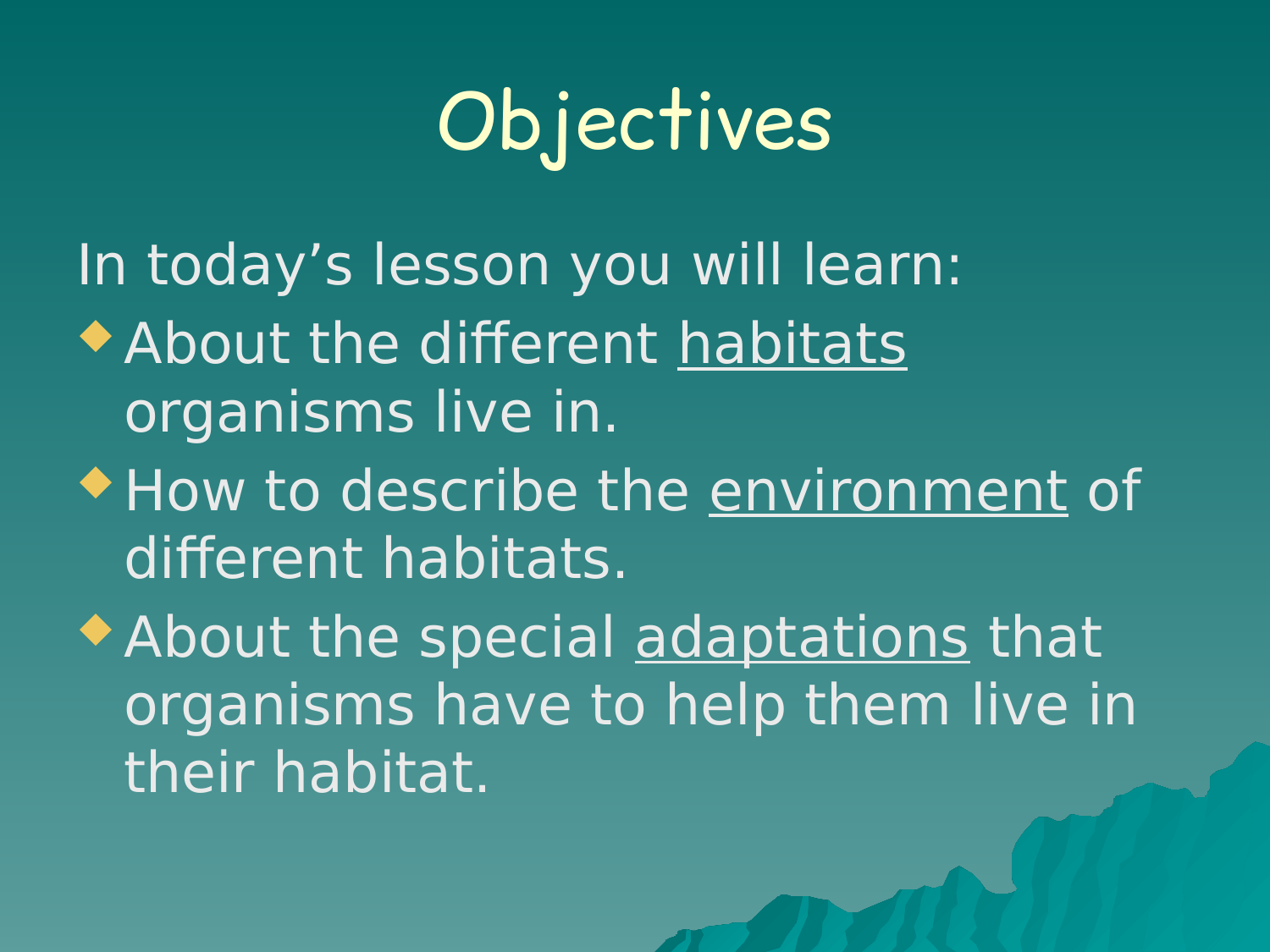

# Objectives
In today’s lesson you will learn:
About the different habitats organisms live in.
How to describe the environment of different habitats.
About the special adaptations that organisms have to help them live in their habitat.